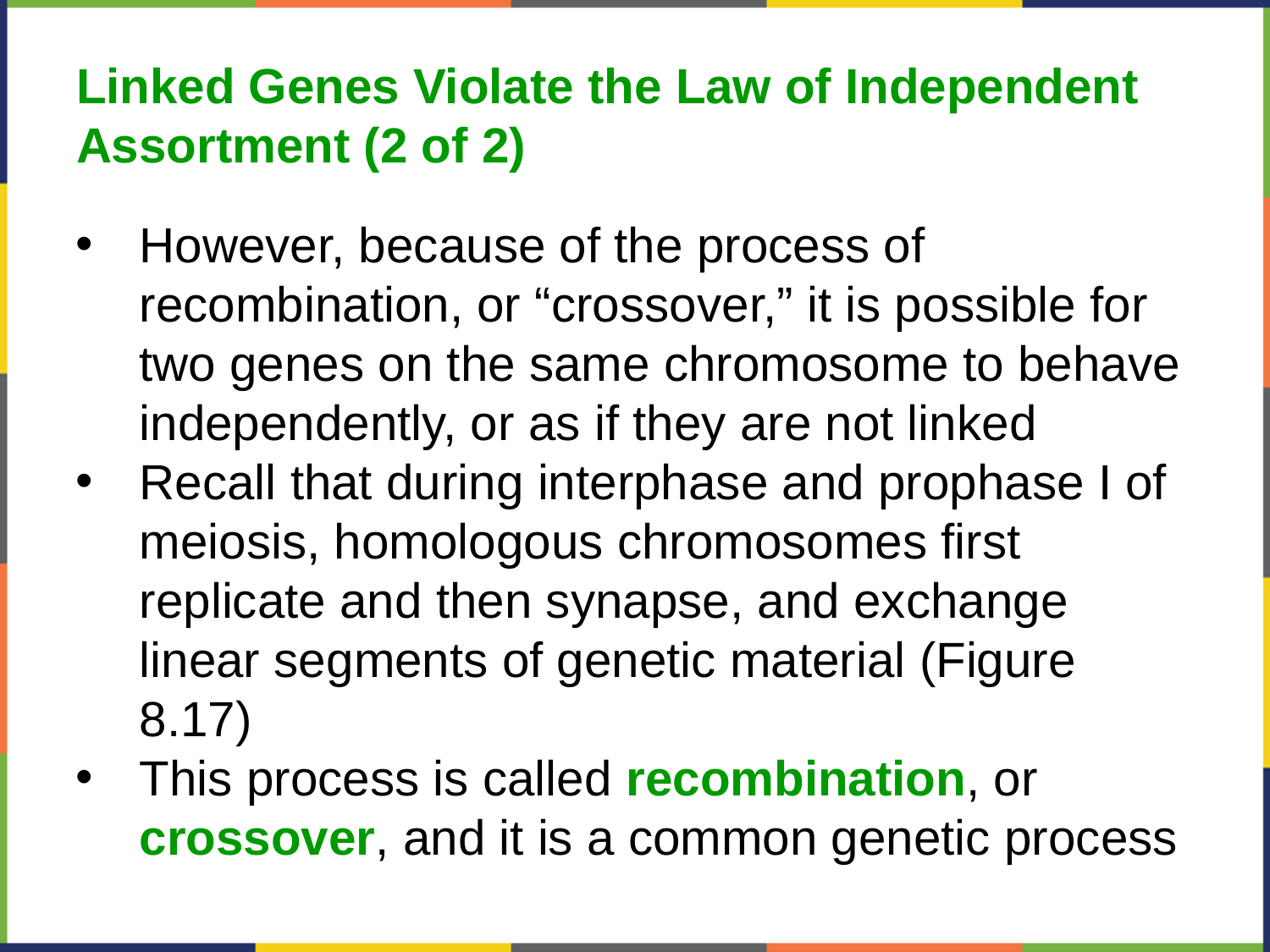

Linked Genes Violate the Law of Independent Assortment (2 of 2)
However, because of the process of recombination, or “crossover,” it is possible for two genes on the same chromosome to behave independently, or as if they are not linked
Recall that during interphase and prophase I of meiosis, homologous chromosomes first replicate and then synapse, and exchange linear segments of genetic material (Figure 8.17)
This process is called recombination, or crossover, and it is a common genetic process